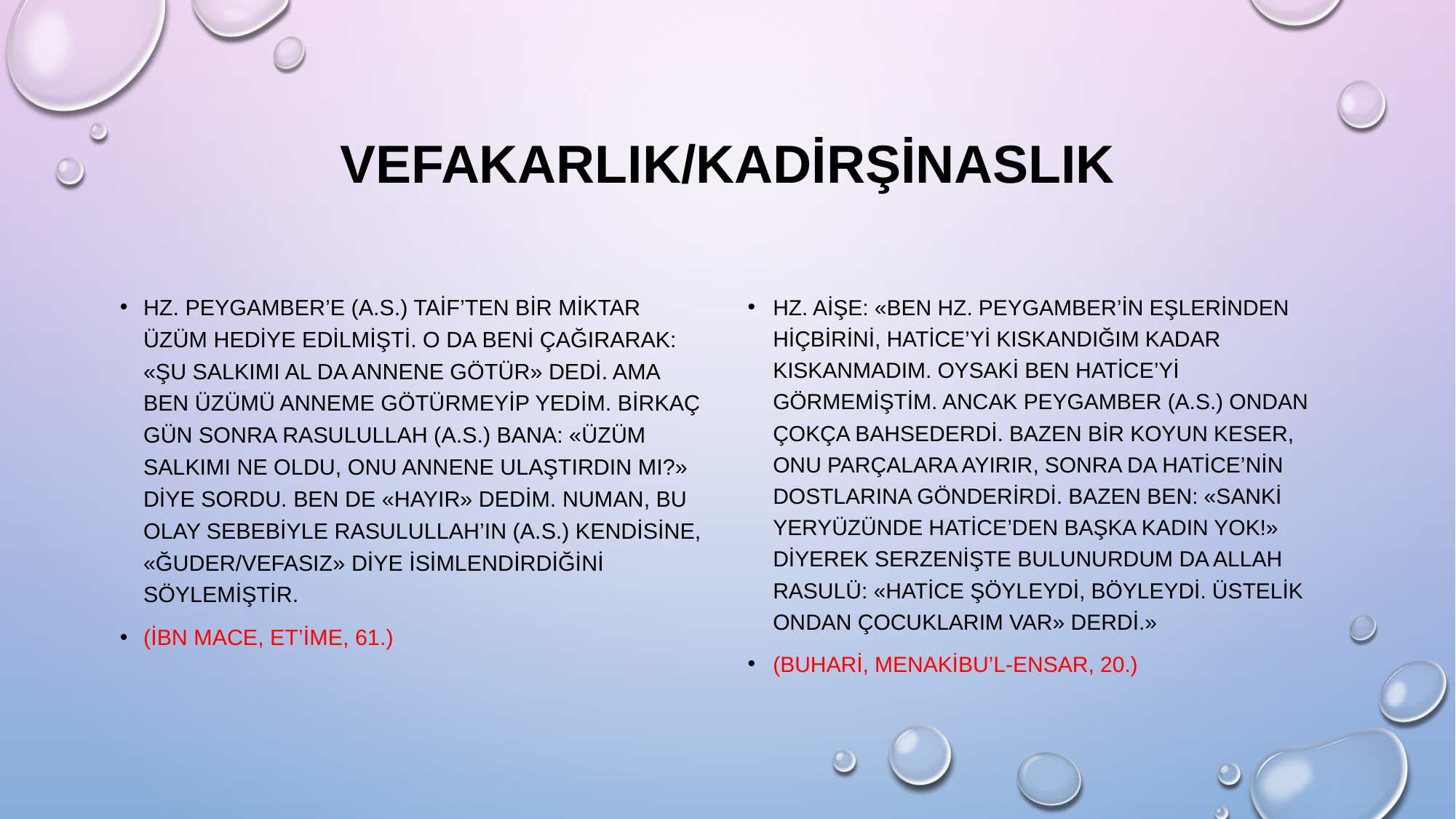

# Vefakarlık/Kadirşinaslık
Hz. Peygamber’e (a.s.) Taif’ten bir miktar üzüm hediye edilmişti. O da beni çağırarak: «Şu salkımı al da annene götür» dedi. Ama ben üzümü anneme götürmeyip yedim. Birkaç gün sonra Rasulullah (a.s.) bana: «üzüm salkımı ne oldu, onu annene ulaştırdın mı?» diye sordu. Ben de «hayır» dedim. Numan, bu olay sebebiyle Rasulullah’ın (A.S.) kendisine, «ğuder/vefasız» diye isimlendirdiğini söylemiştir.
(İbn Mace, Et’ime, 61.)
Hz. Aişe: «Ben Hz. Peygamber’in eşlerinden hiçbirini, Hatice’yi kıskandığım kadar kıskanmadım. Oysaki ben Hatice’yi görmemiştim. Ancak Peygamber (a.s.) ondan çokça bahsederdi. Bazen bir koyun keser, onu parçalara ayırır, sonra da Hatice’nin dostlarına gönderirdi. Bazen ben: «Sanki yeryüzünde Hatice’den başka kadın yok!» diyerek serzenişte bulunurdum da Allah Rasulü: «Hatice şöyleydi, böyleydi. Üstelik ondan çocuklarım var» derdi.»
(Buhari, Menakibu’l-Ensar, 20.)